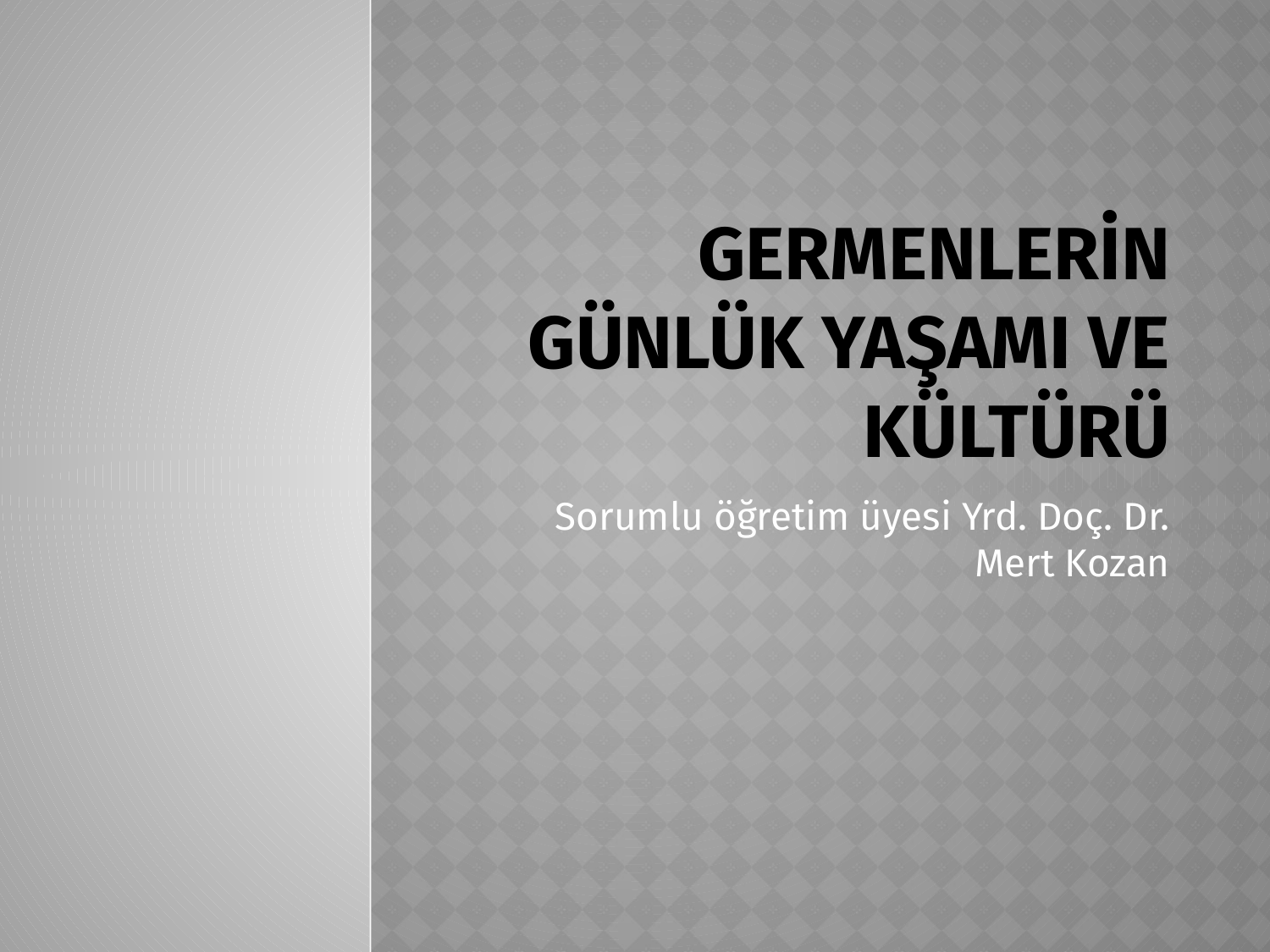

# Germenlerin Günlük YaşamI ve Kültürü
Sorumlu öğretim üyesi Yrd. Doç. Dr. Mert Kozan